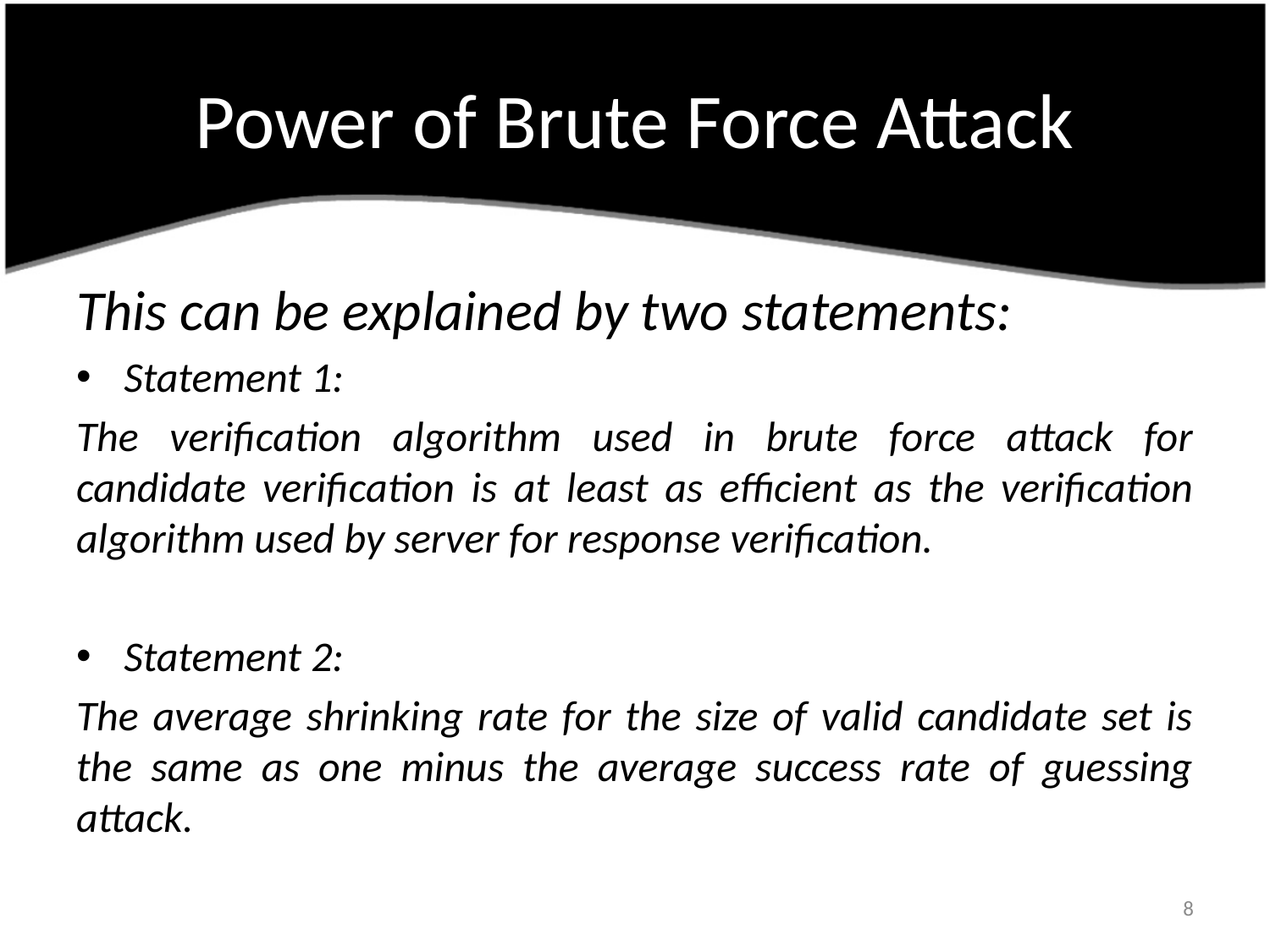

# Power of Brute Force Attack
This can be explained by two statements:
Statement 1:
The verification algorithm used in brute force attack for candidate verification is at least as efficient as the verification algorithm used by server for response verification.

Statement 2:
The average shrinking rate for the size of valid candidate set is the same as one minus the average success rate of guessing attack.
8